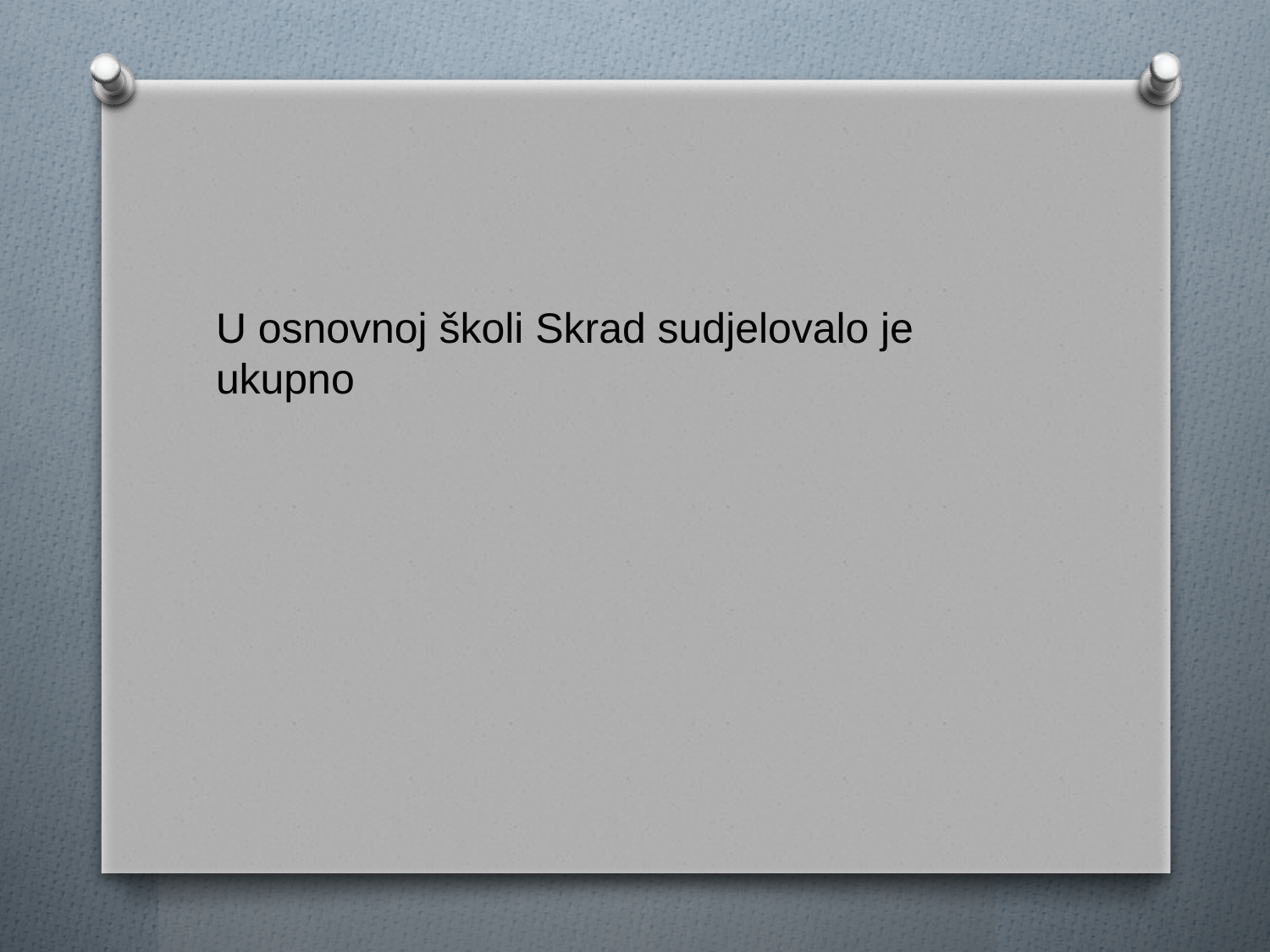

U osnovnoj školi Skrad sudjelovalo je ukupno